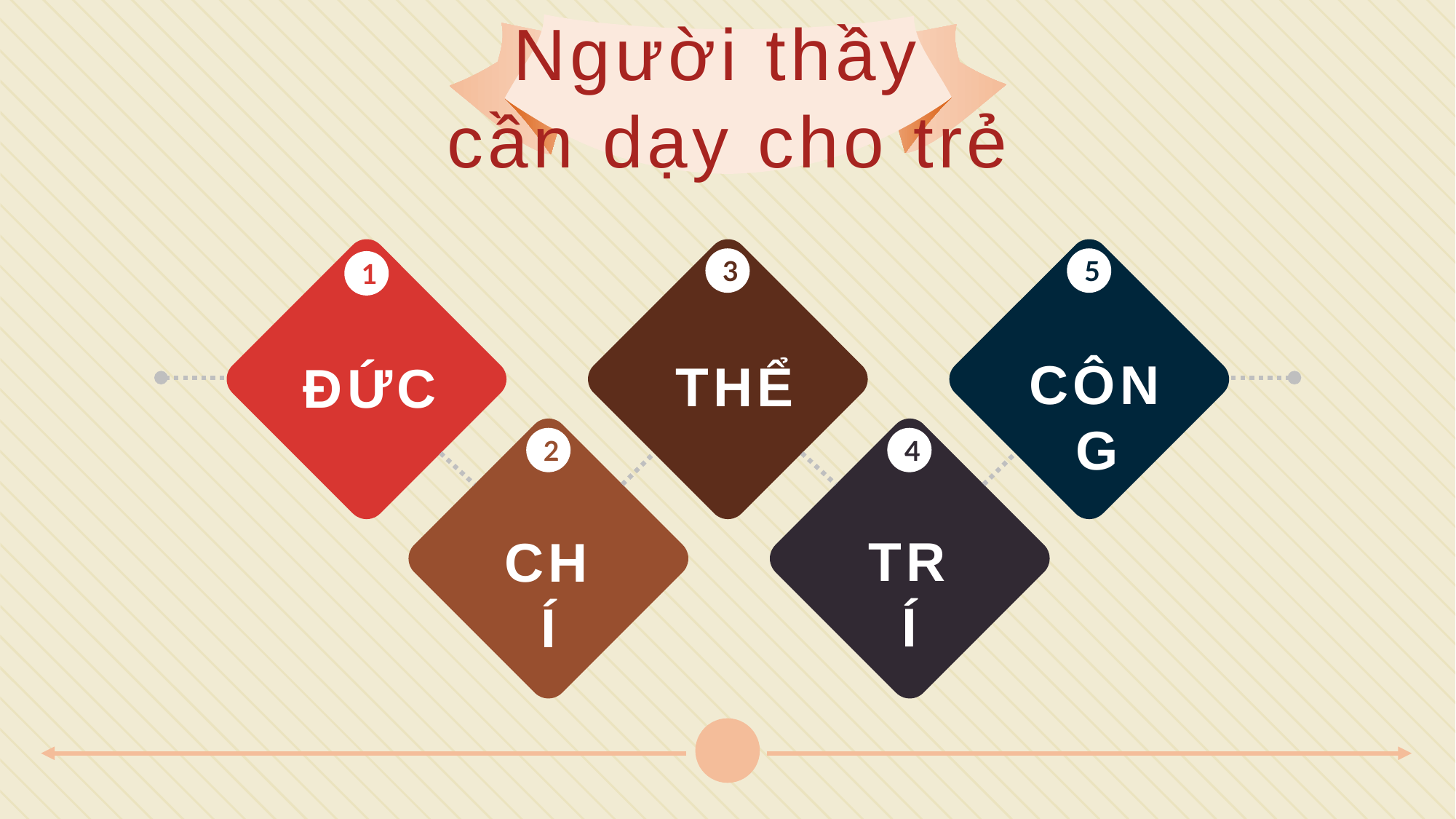

Người thầy
cần dạy cho trẻ
3
5
1

CÔNG
THỂ
ĐỨC
2
4

TRÍ
CHÍ